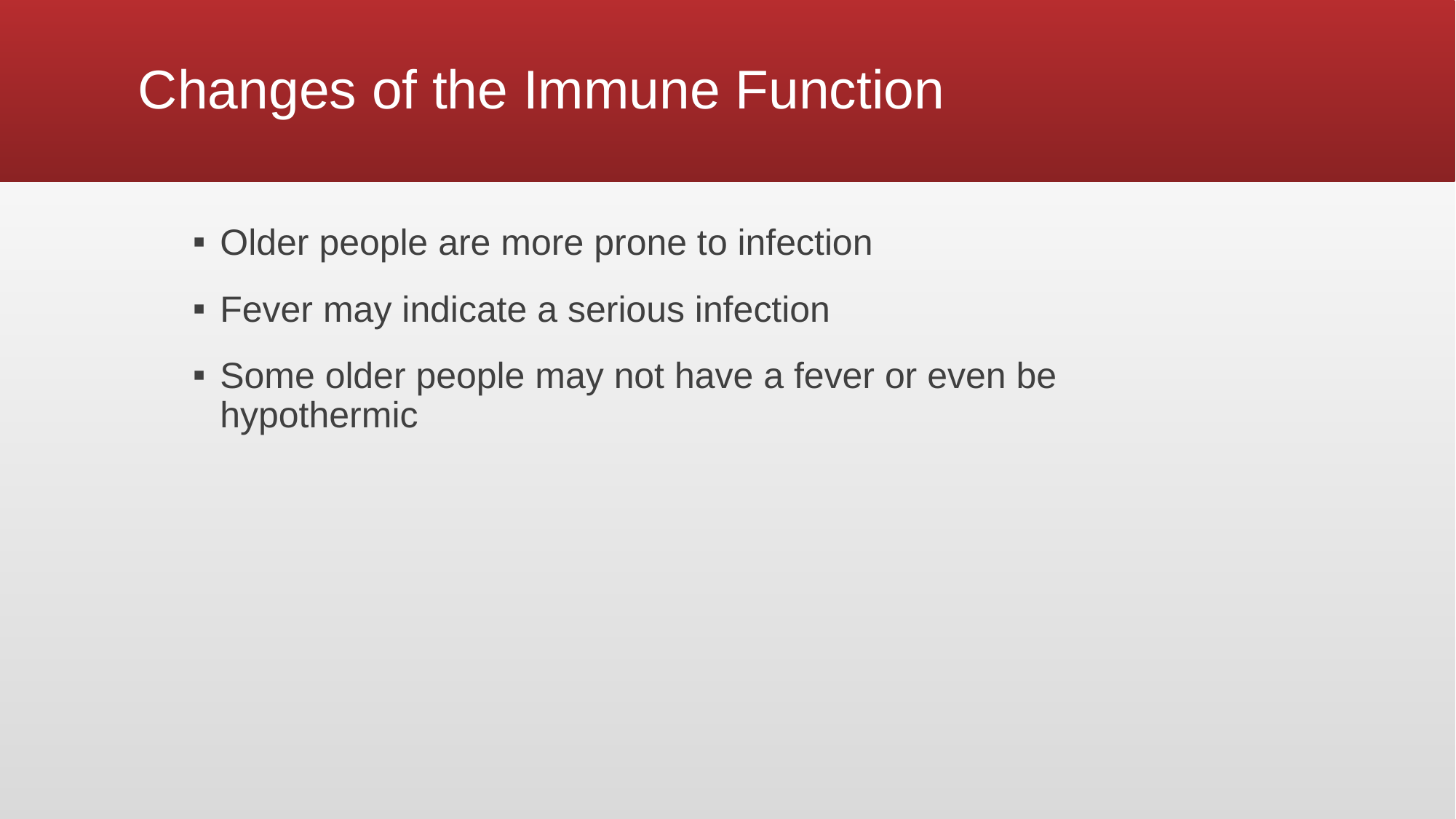

# Changes of the Immune Function
Older people are more prone to infection
Fever may indicate a serious infection
Some older people may not have a fever or even be hypothermic